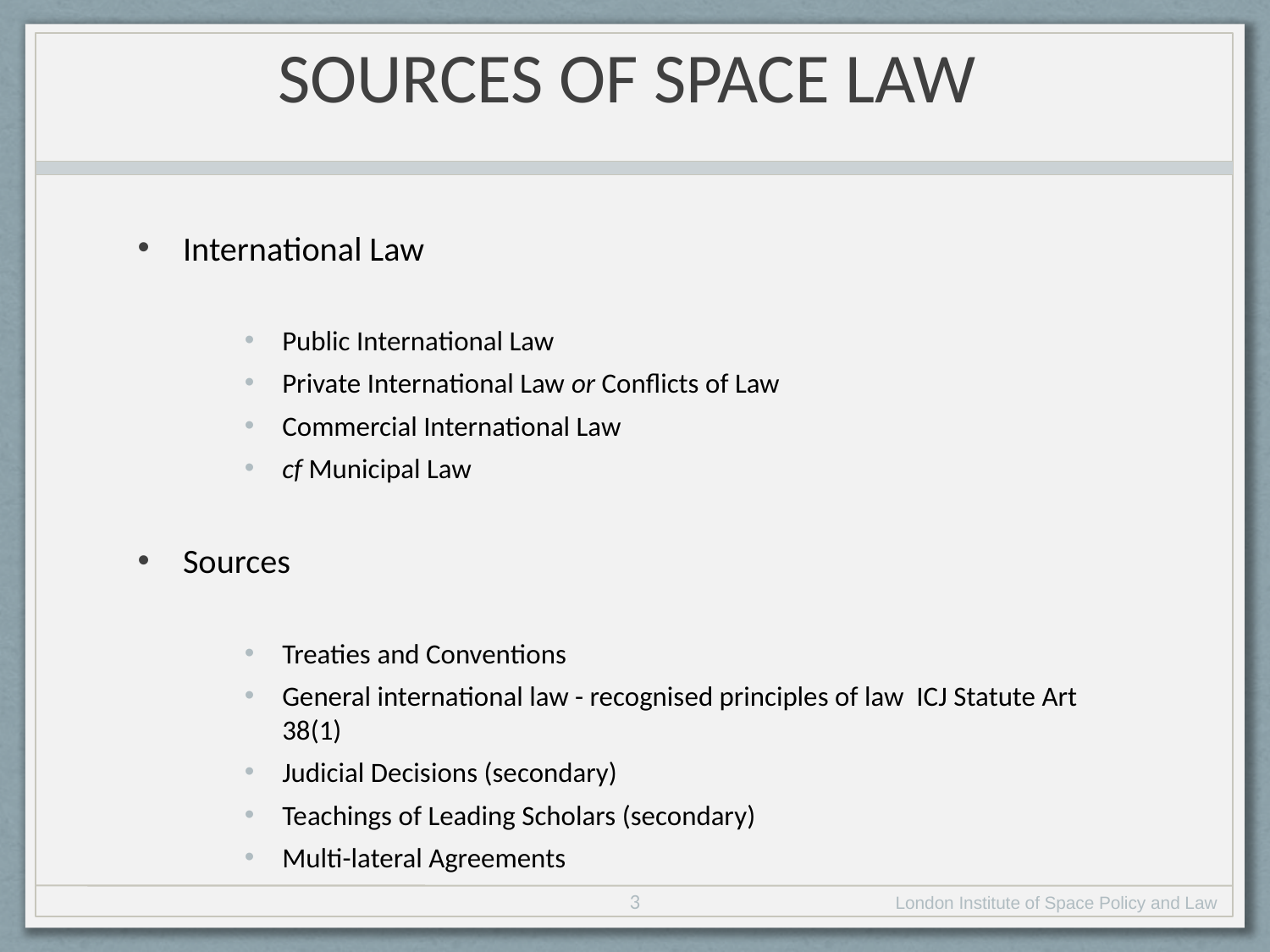

# Sources of Space Law

International Law

Public International Law
Private International Law or Conflicts of Law
Commercial International Law
cf Municipal Law

Sources

Treaties and Conventions
General international law - recognised principles of law  ICJ Statute Art 38(1)
Judicial Decisions (secondary)
Teachings of Leading Scholars (secondary)
Multi-lateral Agreements
3
London Institute of Space Policy and Law